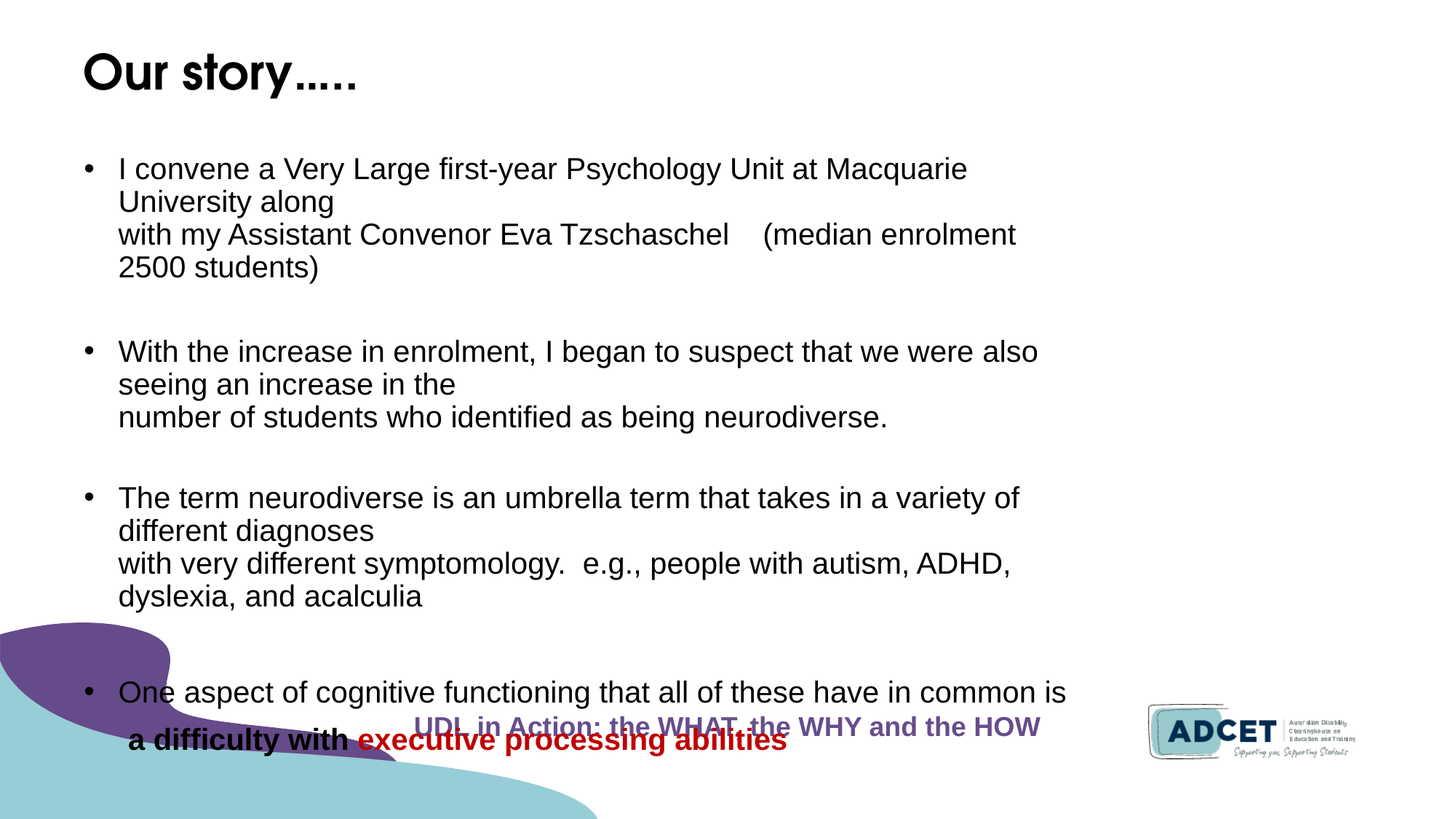

3
# Our story…..
I convene a Very Large first-year Psychology Unit at Macquarie University along
with my Assistant Convenor Eva Tzschaschel    (median enrolment 2500 students)
With the increase in enrolment, I began to suspect that we were also seeing an increase in the
number of students who identified as being neurodiverse.
The term neurodiverse is an umbrella term that takes in a variety of different diagnoses
with very different symptomology.  e.g., people with autism, ADHD, dyslexia, and acalculia

One aspect of cognitive functioning that all of these have in common is
  a difficulty with executive processing abilities